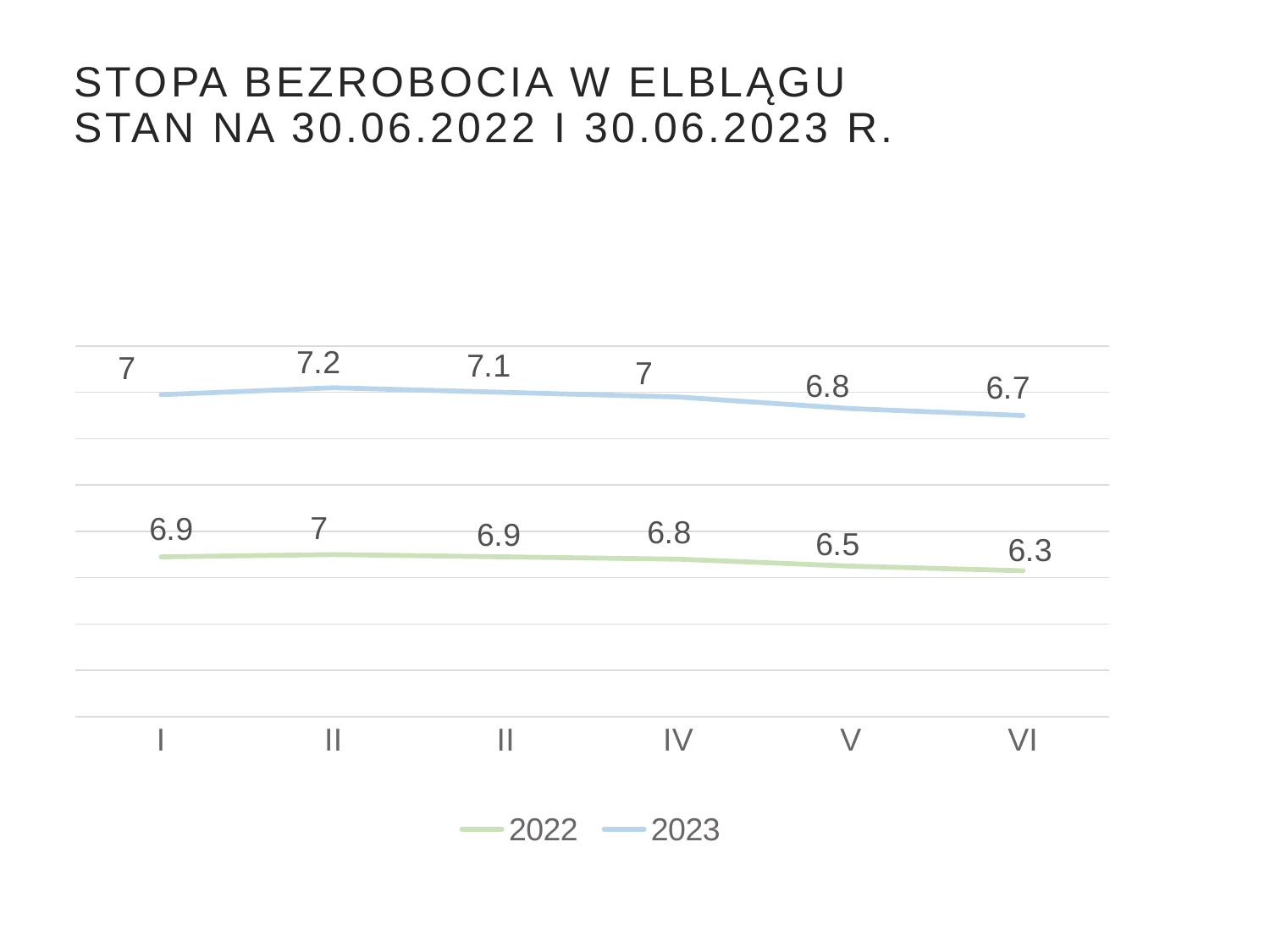

# STOPA bezrobocia w Elblągu STAN NA 30.06.2022 I 30.06.2023 R.

[unsupported chart]

### Chart

| Category | 2022 | 2023 |
|---|---|---|
| I | 6.9 | 7.0 |
| II | 7.0 | 7.2 |
| II | 6.9 | 7.1 |
| IV | 6.8 | 7.0 |
| V | 6.5 | 6.8 |
| VI | 6.3 | 6.7 |